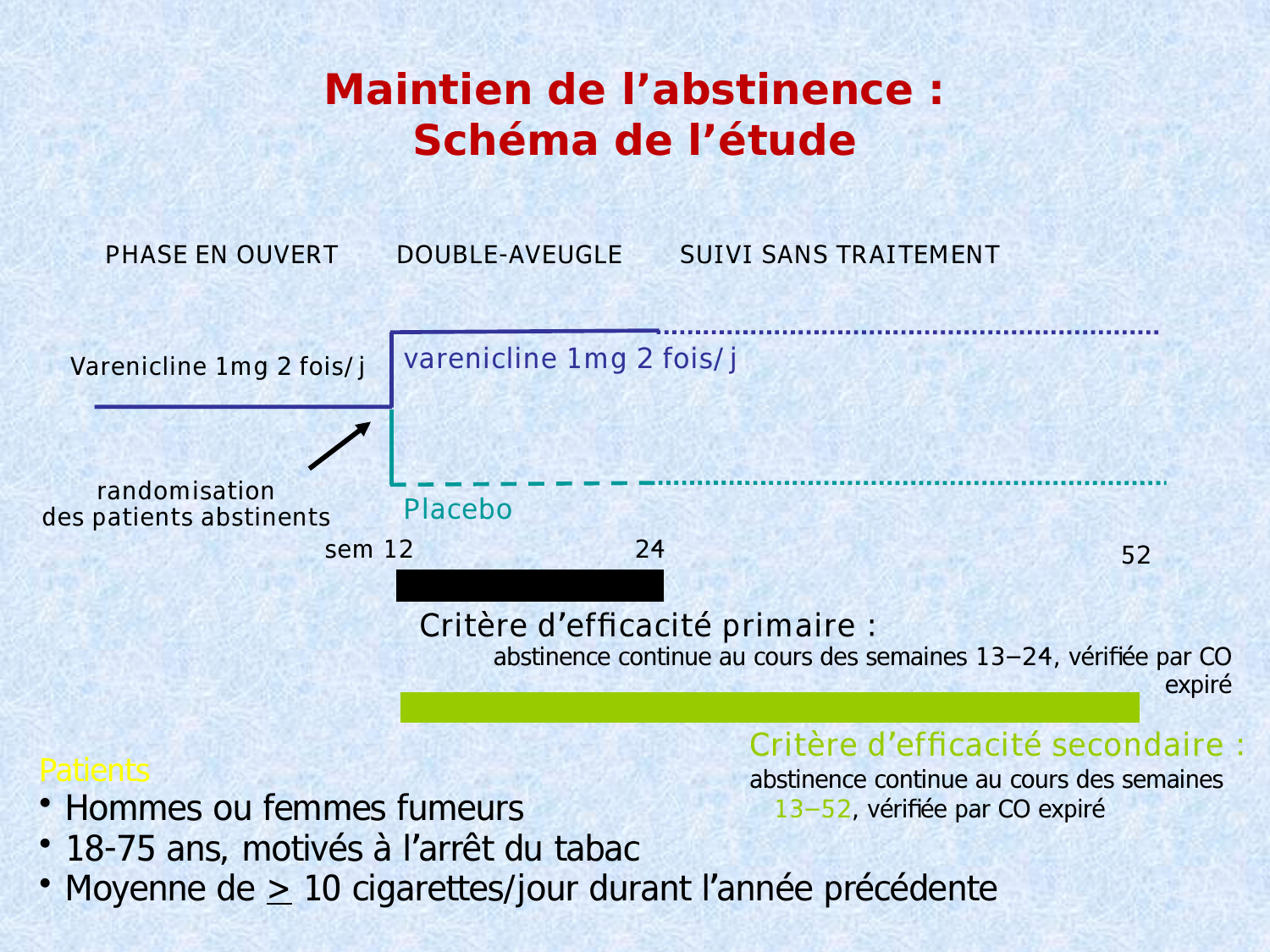

# Maintien de l’abstinence : Schéma de l’étude
PHASE EN OUVERT
DOUBLE-AVEUGLE
SUIVI SANS TRAITEMENT

varenicline 1mg 2 fois/j
Varenicline 1mg 2 fois/j

randomisation
des patients abstinents

Placebo

sem 12
 24
 52

Critère d’efficacité primaire :
abstinence continue au cours des semaines 13–24, vérifiée par CO expiré

Critère d’efficacité secondaire :
abstinence continue au cours des semaines 13–52, vérifiée par CO expiré
Patients
 Hommes ou femmes fumeurs
 18-75 ans, motivés à l’arrêt du tabac
 Moyenne de > 10 cigarettes/jour durant l’année précédente